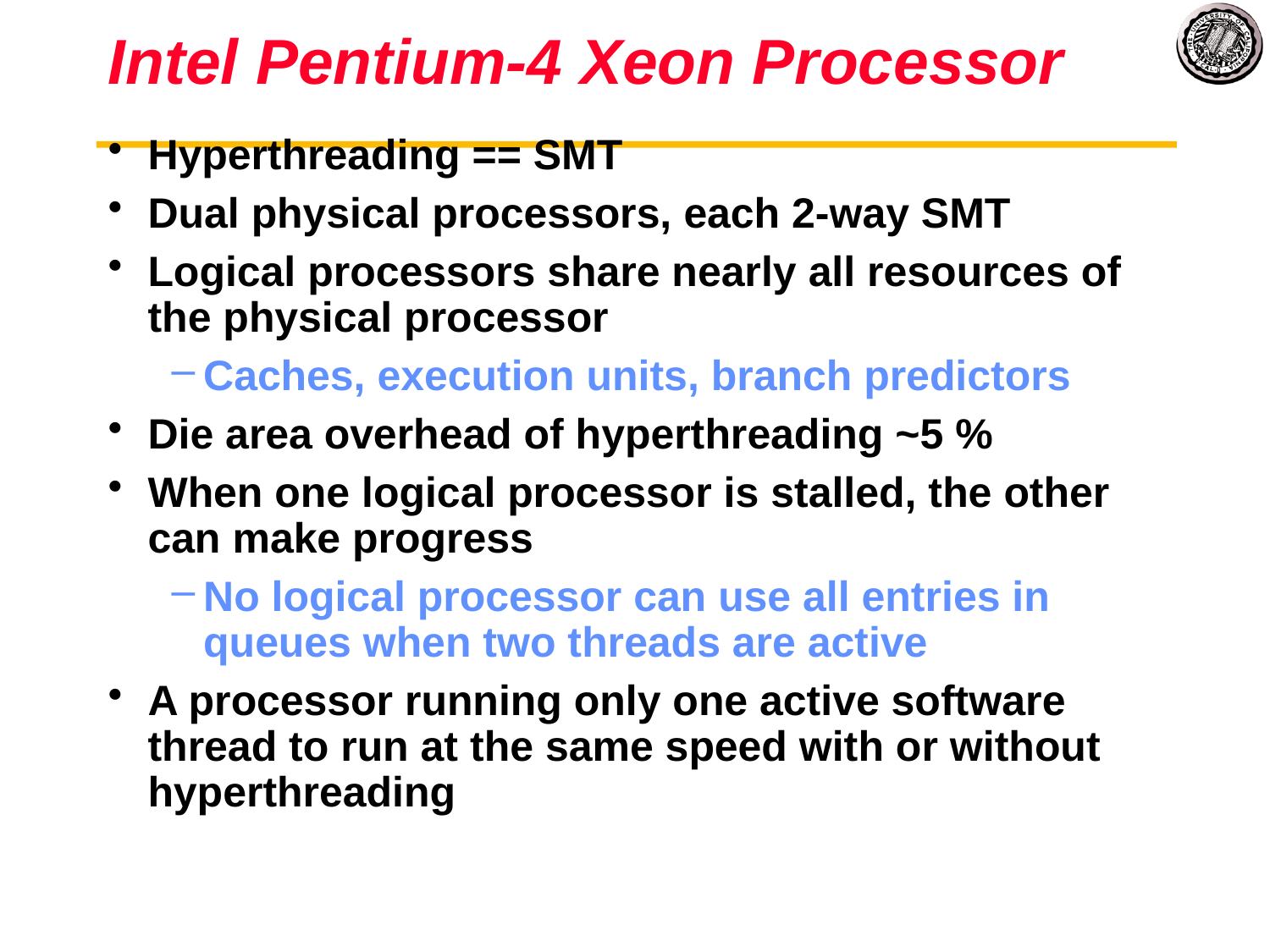

# Intel Pentium-4 Xeon Processor
Hyperthreading == SMT
Dual physical processors, each 2-way SMT
Logical processors share nearly all resources of the physical processor
Caches, execution units, branch predictors
Die area overhead of hyperthreading ~5 %
When one logical processor is stalled, the other can make progress
No logical processor can use all entries in queues when two threads are active
A processor running only one active software thread to run at the same speed with or without hyperthreading